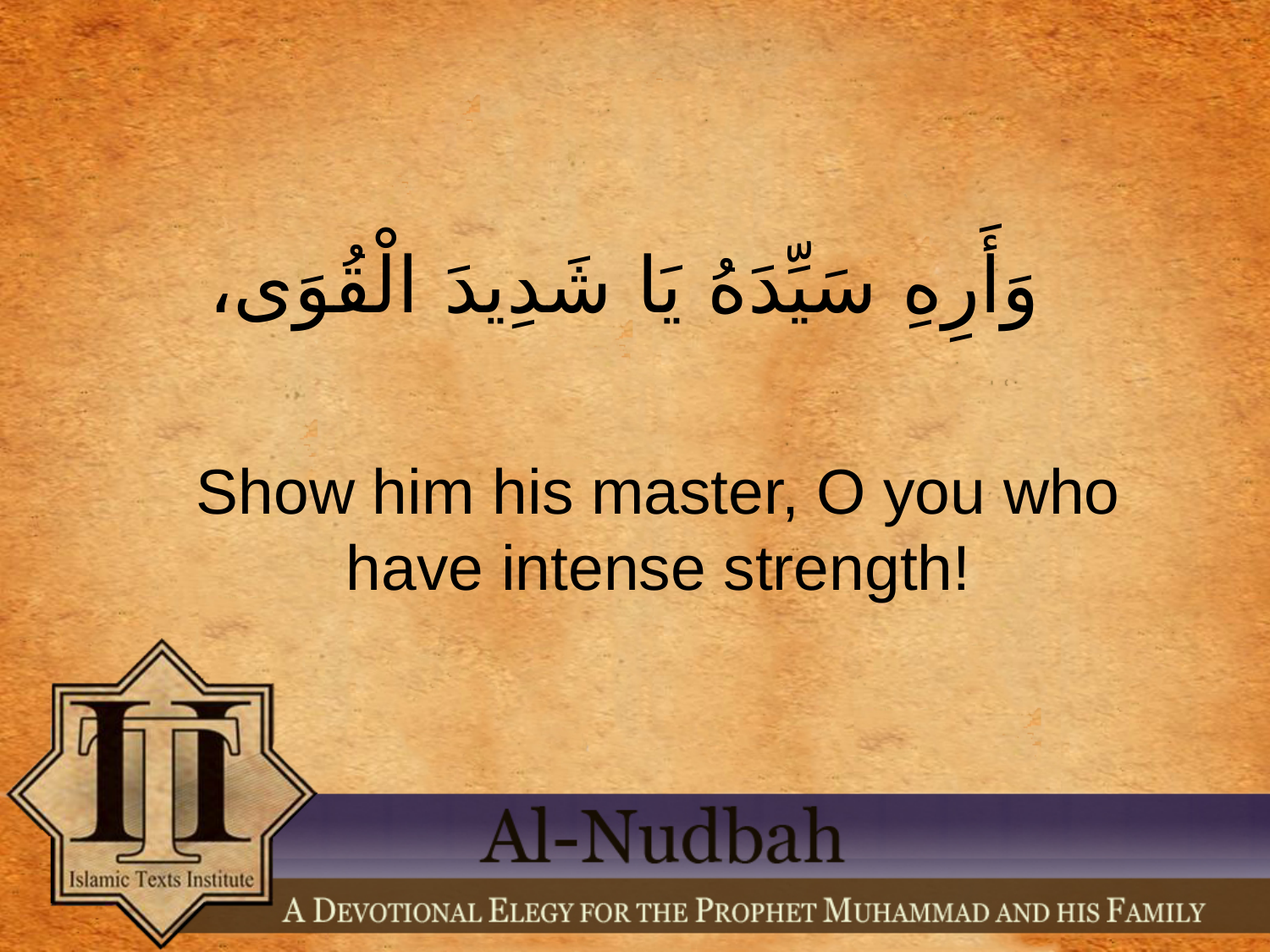

وَأَرِهِ سَيِّدَهُ يَا شَدِيدَ الْقُوَى،
Show him his master, O you who have intense strength!